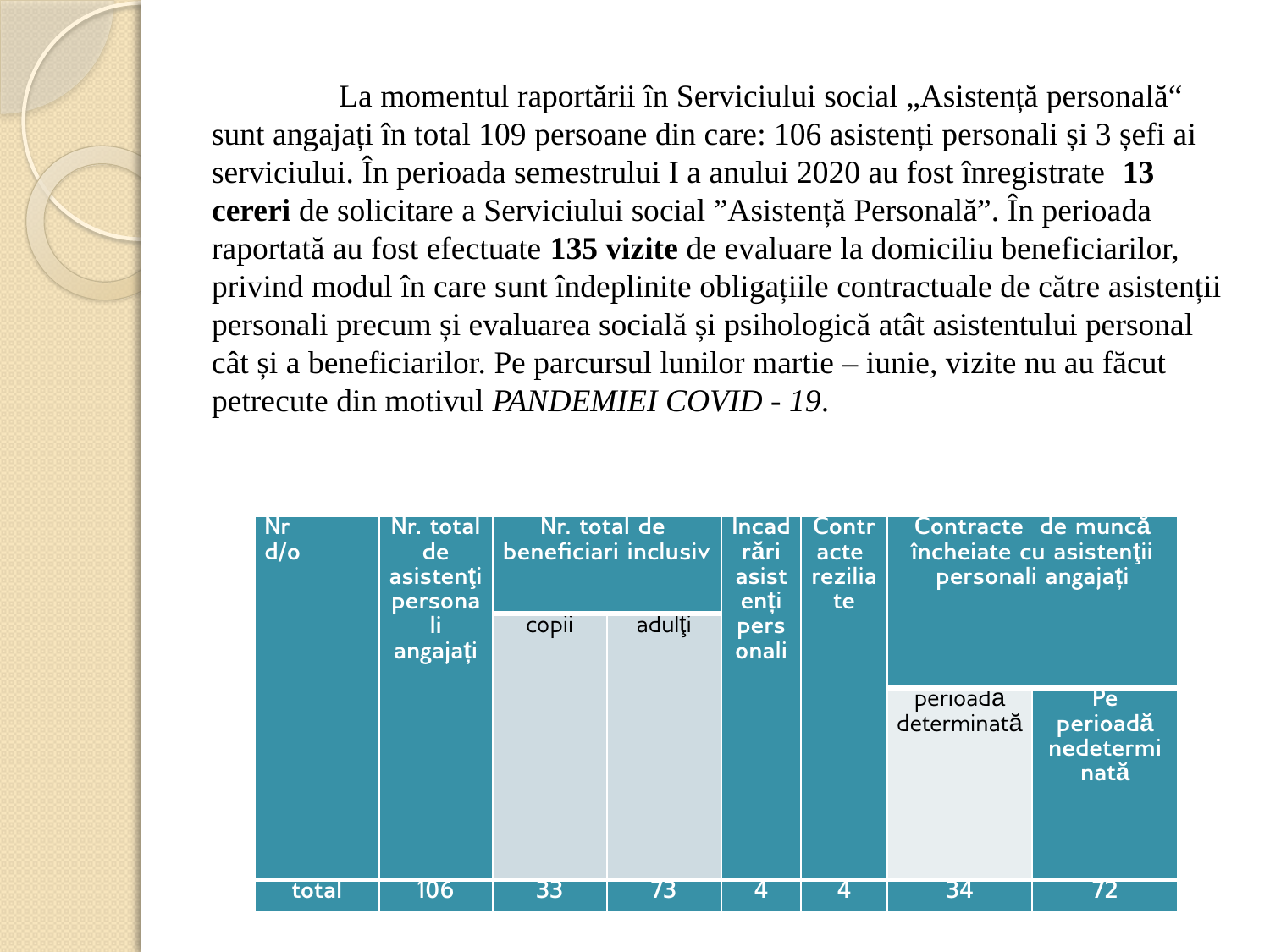

# La momentul raportării în Serviciului social „Asistență personală“ sunt angajați în total 109 persoane din care: 106 asistenți personali și 3 șefi ai serviciului. În perioada semestrului I a anului 2020 au fost înregistrate  13  cereri de solicitare a Serviciului social ”Asistență Personală”. În perioada raportată au fost efectuate 135 vizite de evaluare la domiciliu beneficiarilor, privind modul în care sunt îndeplinite obligațiile contractuale de către asistenții personali precum și evaluarea socială și psihologică atât asistentului personal cât și a beneficiarilor. Pe parcursul lunilor martie – iunie, vizite nu au făcut petrecute din motivul PANDEMIEI COVID - 19.
| Nr d/o | Nr. total de asistenţi personali angajați | Nr. total de beneficiari inclusiv |  | Încadrări asistenți personali | Contracte reziliate | Contracte de muncă încheiate cu asistenţii personali angajați |  |
| --- | --- | --- | --- | --- | --- | --- | --- |
|  |  | copii | adulţi |  |  |  |  |
|  |  |  |  |  |  | perioadă determinată | Pe perioadă nedeterminată |
| total | 106 | 33 | 73 | 4 | 4 | 34 | 72 |